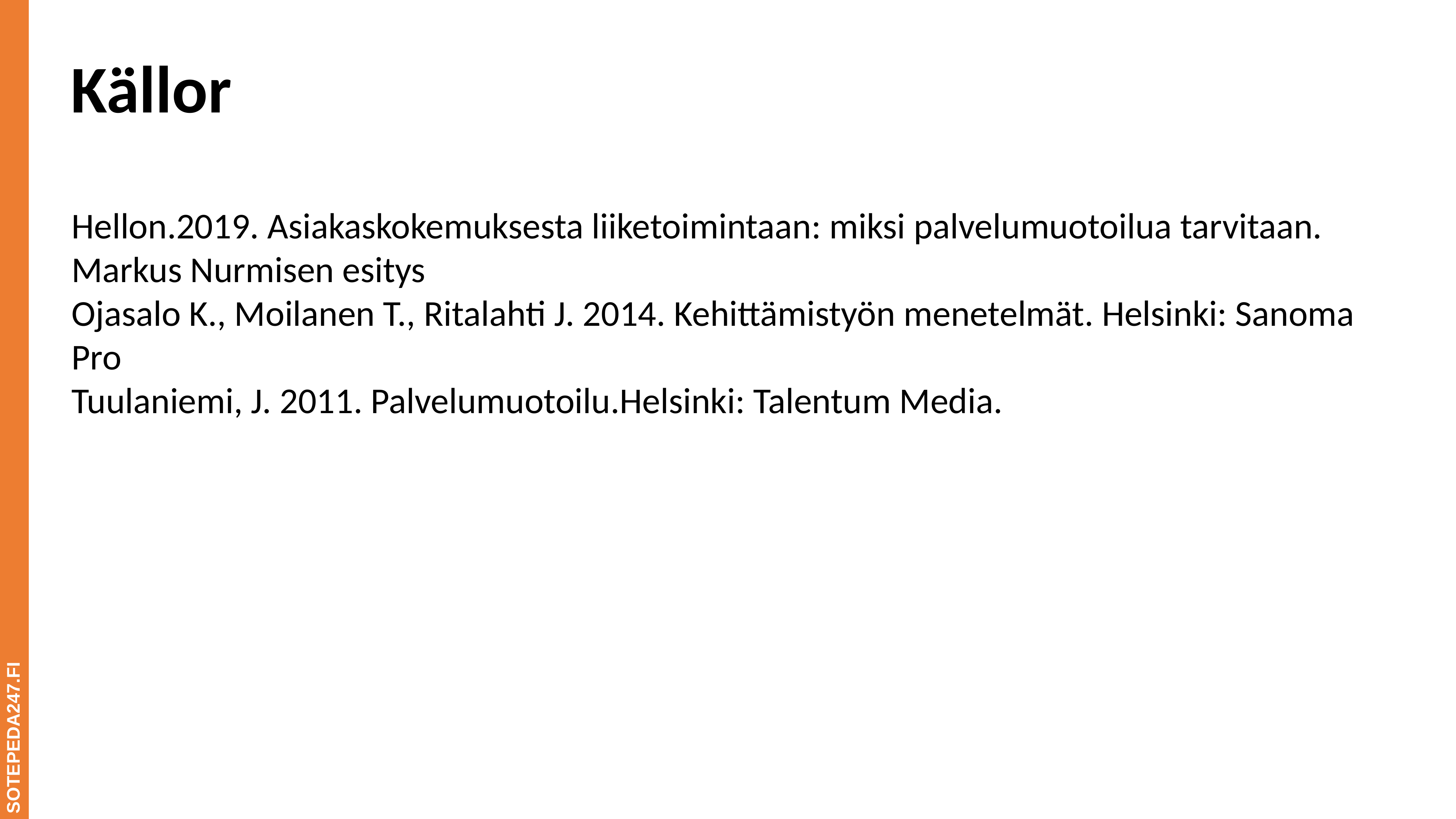

# Källor
Hellon.2019. Asiakaskokemuksesta liiketoimintaan: miksi palvelumuotoilua tarvitaan. Markus Nurmisen esitys
Ojasalo K., Moilanen T., Ritalahti J. 2014. Kehittämistyön menetelmät. Helsinki: Sanoma Pro
Tuulaniemi, J. 2011. Palvelumuotoilu.Helsinki: Talentum Media.

SOTEPEDA247.FI